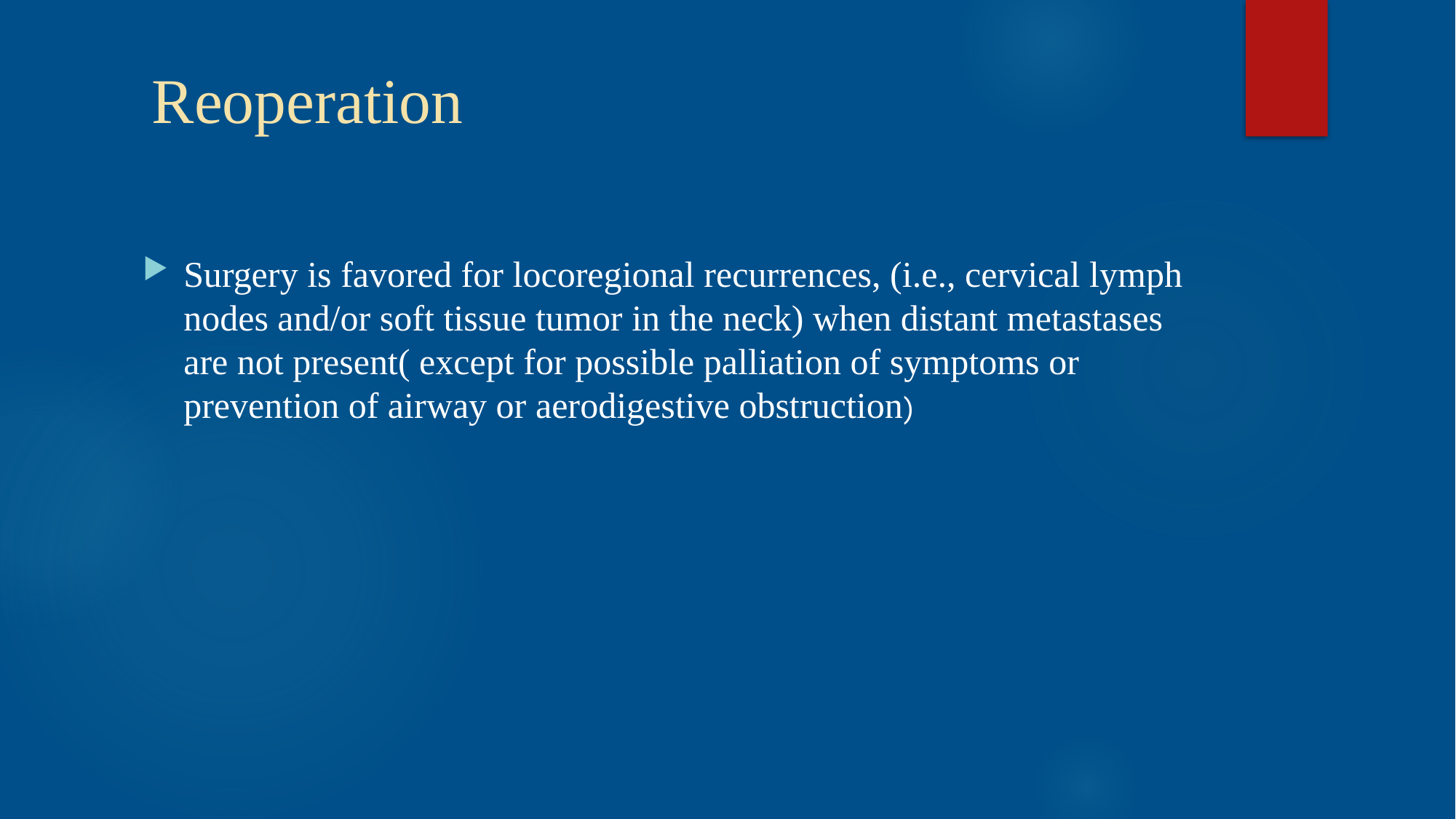

# Reoperation
Surgery is favored for locoregional recurrences, (i.e., cervical lymph nodes and/or soft tissue tumor in the neck) when distant metastases are not present( except for possible palliation of symptoms or prevention of airway or aerodigestive obstruction)